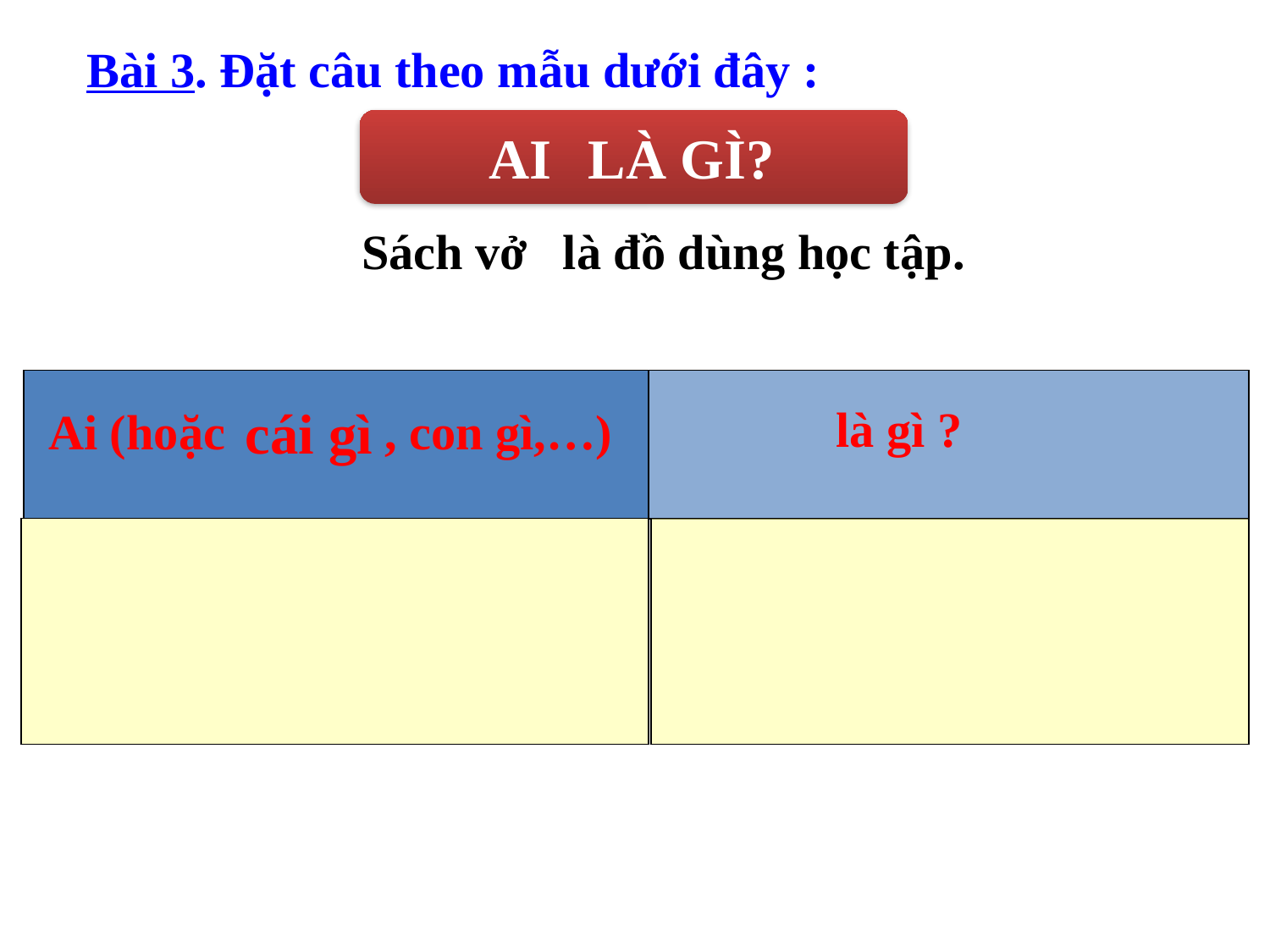

Bài 3. Đặt câu theo mẫu dưới đây :

AI
LÀ GÌ?
Sách vở
là đồ dùng học tập.

là gì ?
Ai (hoặc             , con gì,…)

cái gì